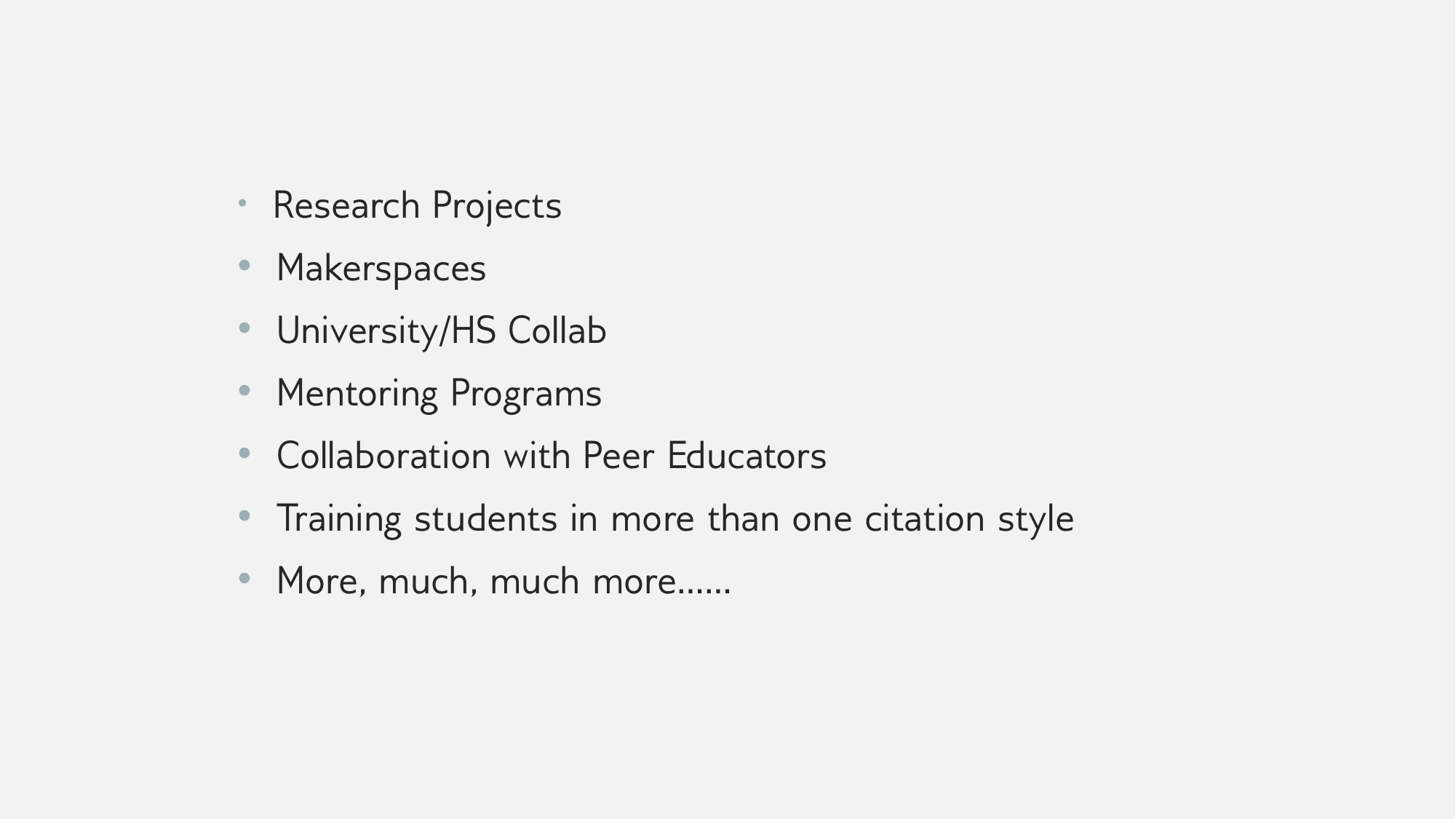

Research Projects
 Makerspaces
 University/HS Collab
 Mentoring Programs
 Collaboration with Peer Educators
 Training students in more than one citation style
 More, much, much more……